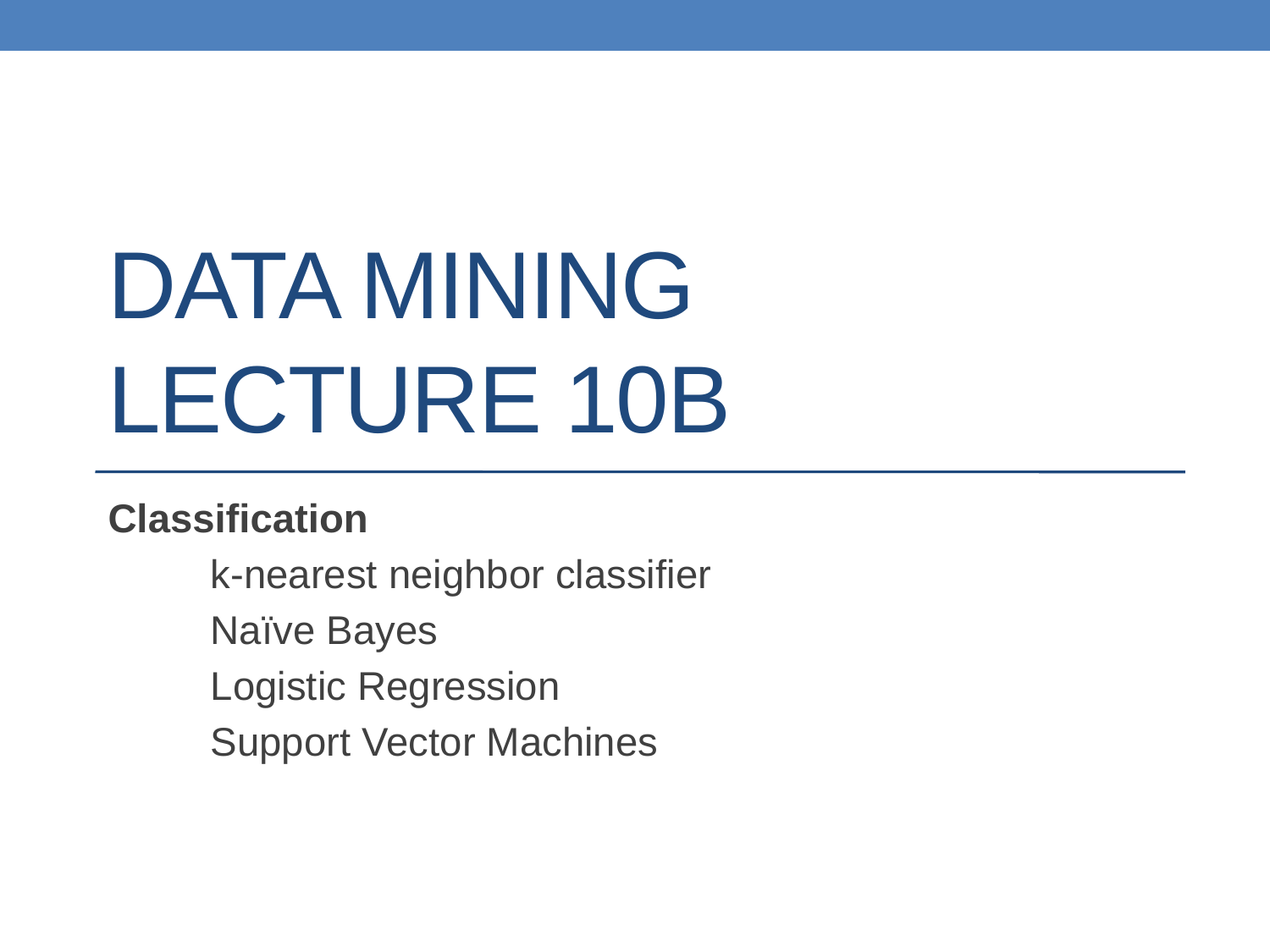

# DATA MINING LECTURE 10b
Classification
	k-nearest neighbor classifier
	Naïve Bayes
	Logistic Regression
	Support Vector Machines